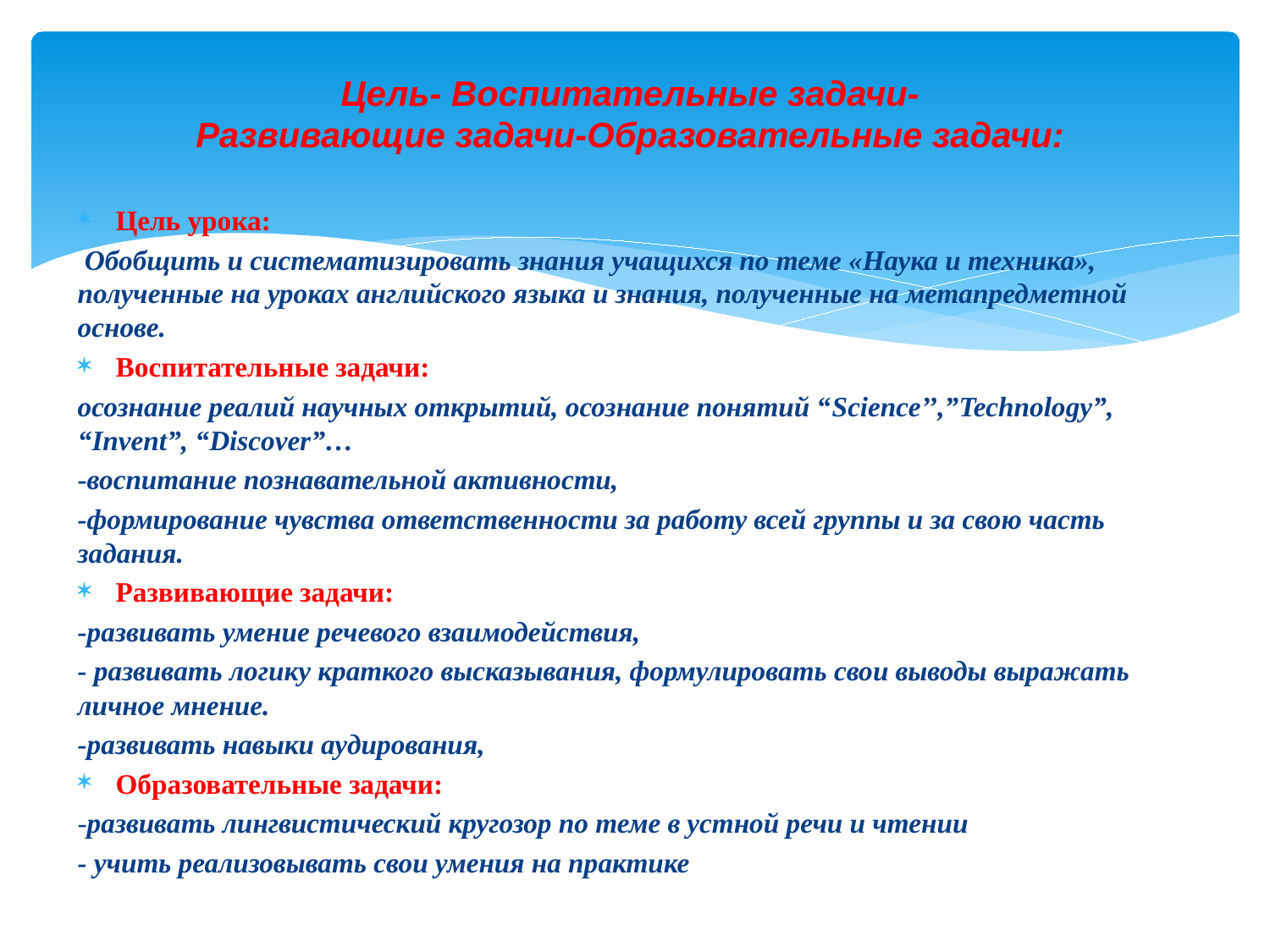

# Цель- Воспитательные задачи- Развивающие задачи-Образовательные задачи:
Цель урока:
 Обобщить и систематизировать знания учащихся по теме «Наука и техника», полученные на уроках английского языка и знания, полученные на метапредметной основе.
Воспитательные задачи:
осознание реалий научных открытий, осознание понятий “Science’’,”Technology”, “Invent”, “Discover”…
-воспитание познавательной активности,
-формирование чувства ответственности за работу всей группы и за свою часть задания.
Развивающие задачи:
-развивать умение речевого взаимодействия,
- развивать логику краткого высказывания, формулировать свои выводы выражать личное мнение.
-развивать навыки аудирования,
Образовательные задачи:
-развивать лингвистический кругозор по теме в устной речи и чтении
- учить реализовывать свои умения на практике